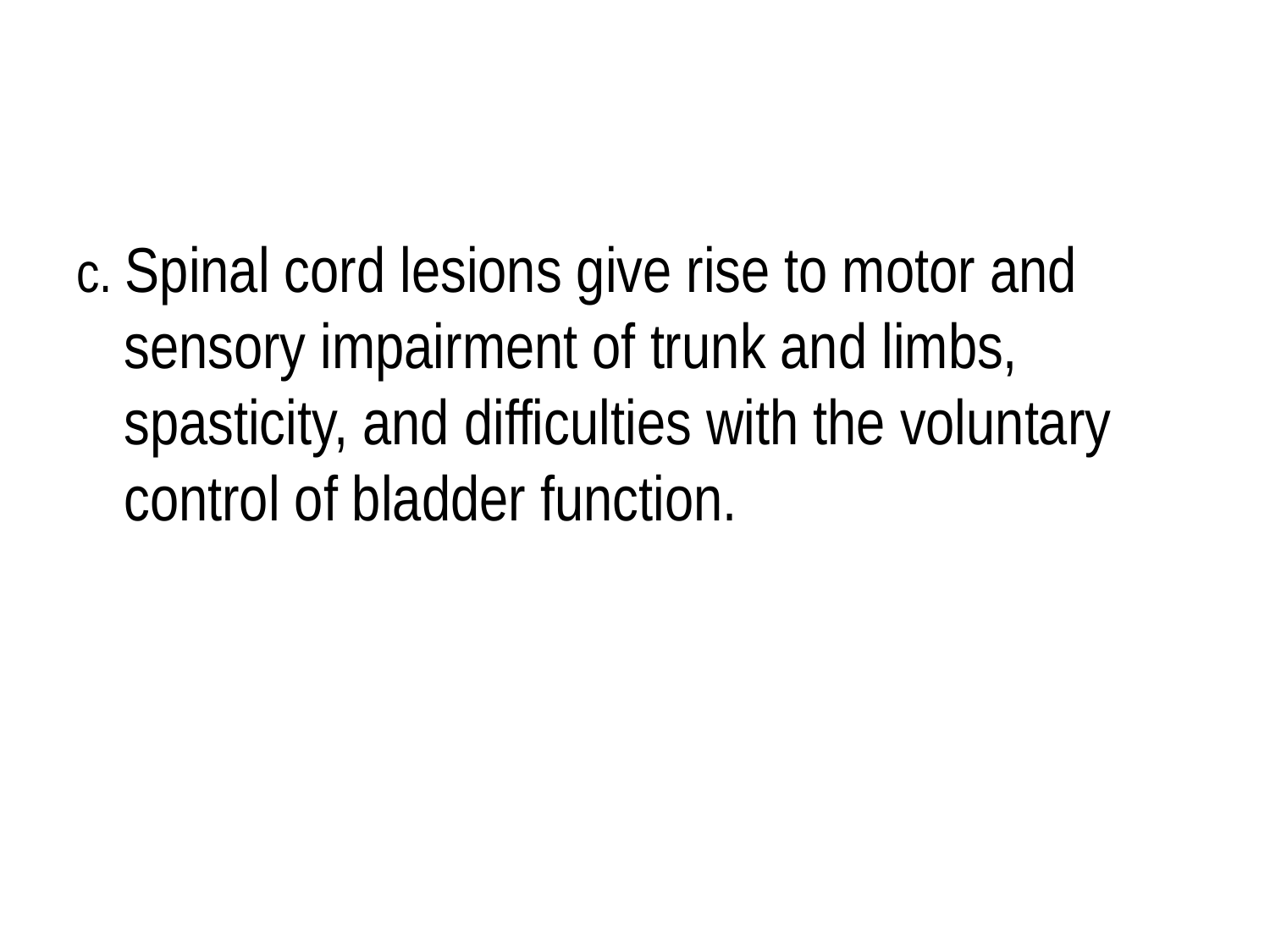

#
c. Spinal cord lesions give rise to motor and sensory impairment of trunk and limbs, spasticity, and difficulties with the voluntary control of bladder function.